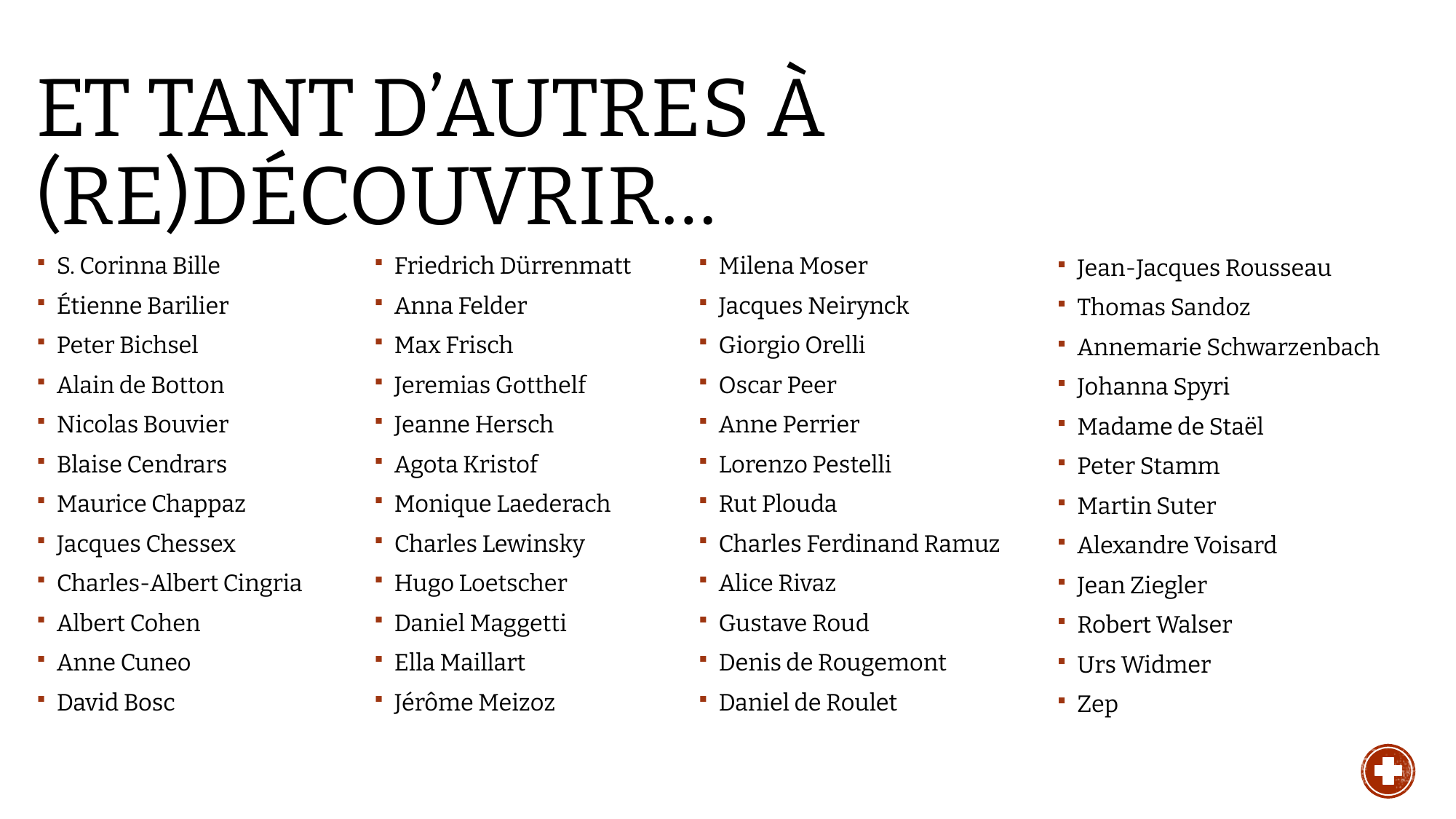

# Et tant d’autres À (re)découvrir…
S. Corinna Bille
Étienne Barilier
Peter Bichsel
Alain de Botton
Nicolas Bouvier
Blaise Cendrars
Maurice Chappaz
Jacques Chessex
Charles-Albert Cingria
Albert Cohen
Anne Cuneo
David Bosc

Friedrich Dürrenmatt
Anna Felder
Max Frisch
Jeremias Gotthelf
Jeanne Hersch
Agota Kristof
Monique Laederach
Charles Lewinsky
Hugo Loetscher
Daniel Maggetti
Ella Maillart
Jérôme Meizoz

Milena Moser
Jacques Neirynck
Giorgio Orelli
Oscar Peer
Anne Perrier
Lorenzo Pestelli
Rut Plouda
Charles Ferdinand Ramuz
Alice Rivaz
Gustave Roud
Denis de Rougemont
Daniel de Roulet

Jean-Jacques Rousseau
Thomas Sandoz
Annemarie Schwarzenbach
Johanna Spyri
Madame de Staël
Peter Stamm
Martin Suter
Alexandre Voisard
Jean Ziegler
Robert Walser
Urs Widmer
Zep